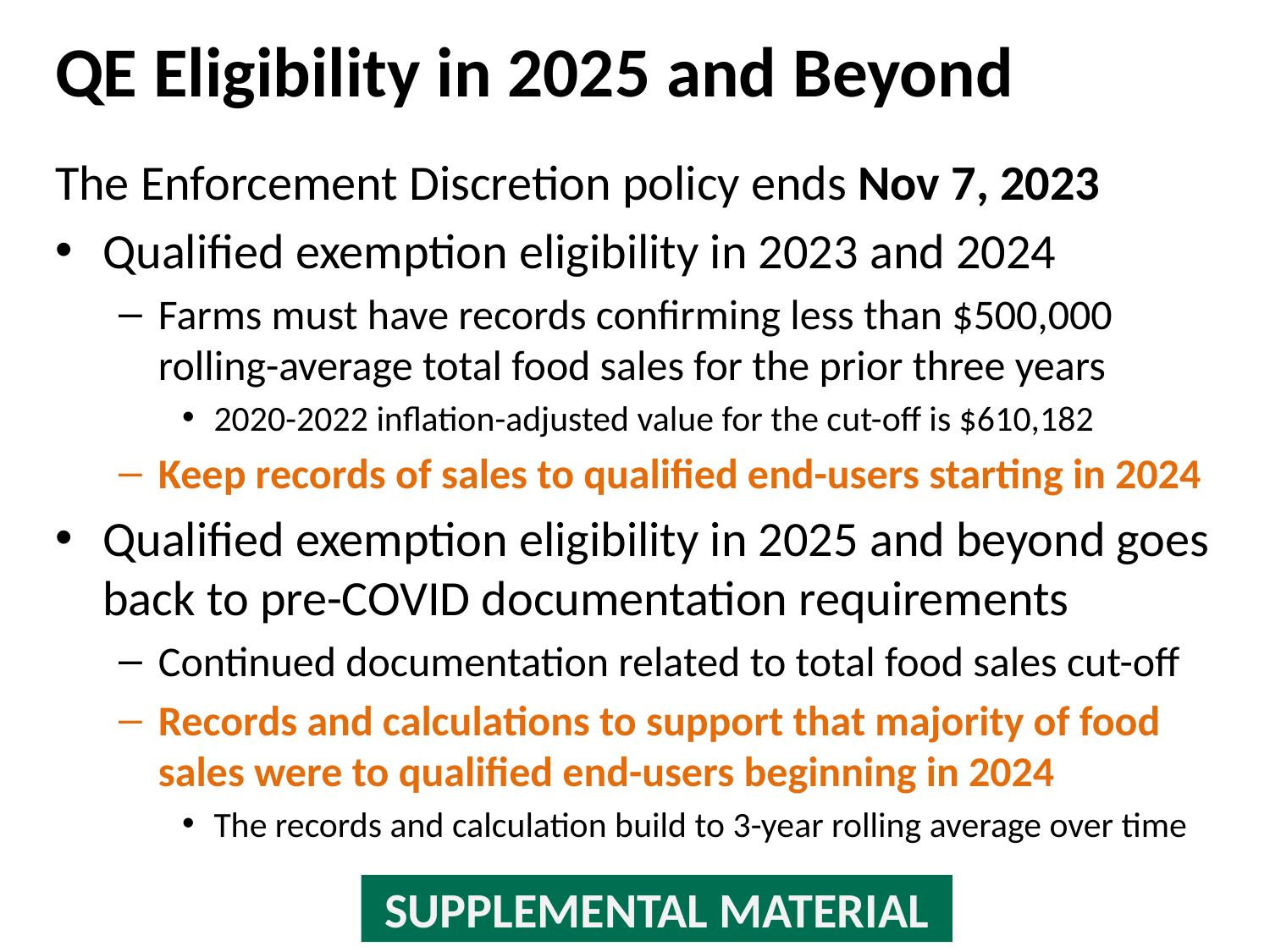

# QE Eligibility in 2025 and Beyond
The Enforcement Discretion policy ends Nov 7, 2023
Qualified exemption eligibility in 2023 and 2024
Farms must have records confirming less than $500,000 rolling-average total food sales for the prior three years
2020-2022 inflation-adjusted value for the cut-off is $610,182
Keep records of sales to qualified end-users starting in 2024
Qualified exemption eligibility in 2025 and beyond goes back to pre-COVID documentation requirements
Continued documentation related to total food sales cut-off
Records and calculations to support that majority of food sales were to qualified end-users beginning in 2024
The records and calculation build to 3-year rolling average over time